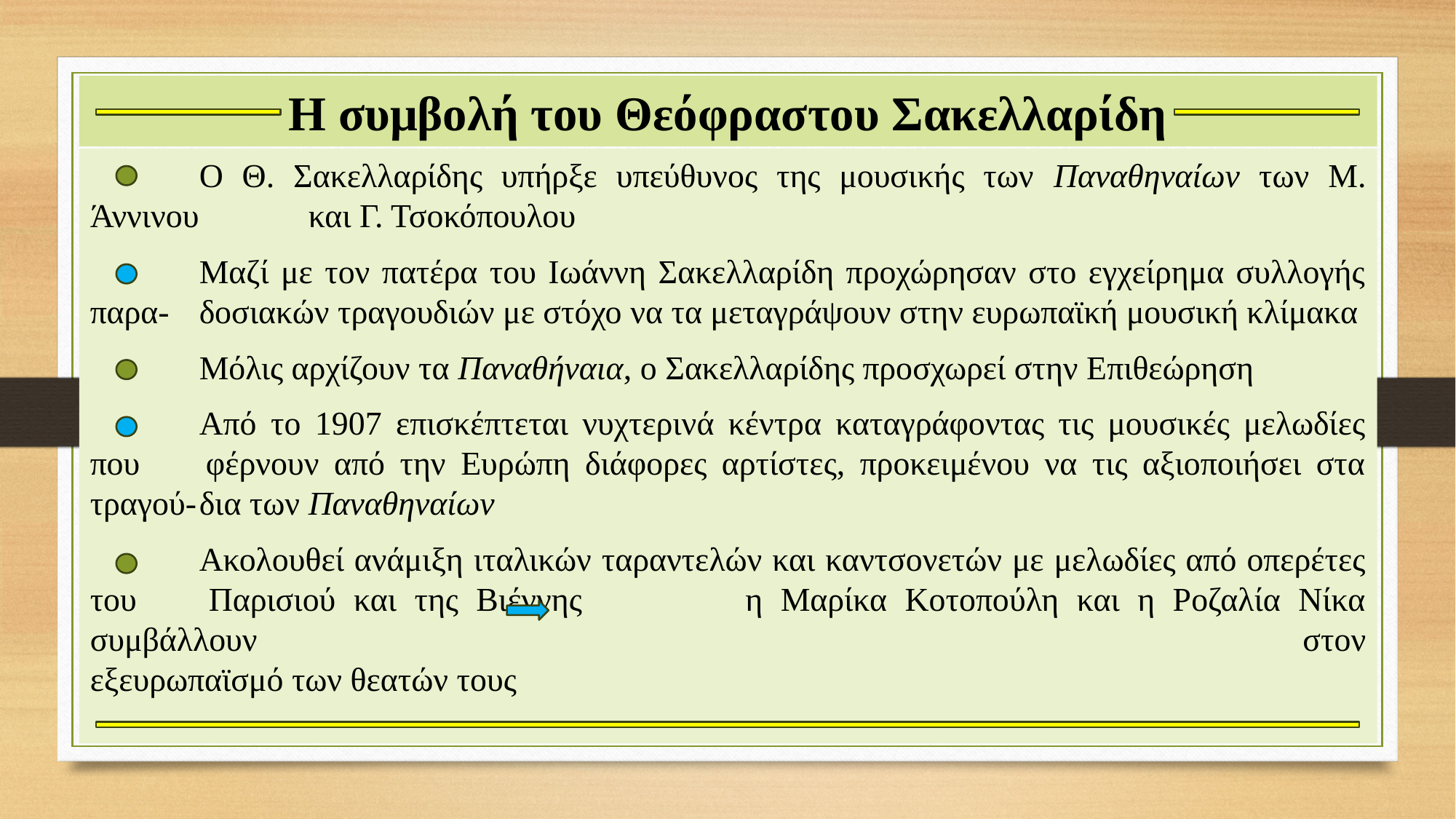

# Η συμβολή του Θεόφραστου Σακελλαρίδη

	Ο Θ. Σακελλαρίδης υπήρξε υπεύθυνος της μουσικής των Παναθηναίων των Μ. Άννινου 	και Γ. Τσοκόπουλου
	Μαζί με τον πατέρα του Ιωάννη Σακελλαρίδη προχώρησαν στο εγχείρημα συλλογής παρα-	δοσιακών τραγουδιών με στόχο να τα μεταγράψουν στην ευρωπαϊκή μουσική κλίμακα
	Μόλις αρχίζουν τα Παναθήναια, ο Σακελλαρίδης προσχωρεί στην Επιθεώρηση
	Από το 1907 επισκέπτεται νυχτερινά κέντρα καταγράφοντας τις μουσικές μελωδίες που 	φέρνουν από την Ευρώπη διάφορες αρτίστες, προκειμένου να τις αξιοποιήσει στα τραγού-	δια των Παναθηναίων
	Ακολουθεί ανάμιξη ιταλικών ταραντελών και καντσονετών με μελωδίες από οπερέτες του 	Παρισιού και της Βιέννης	    η Μαρίκα Κοτοπούλη και η Ροζαλία Νίκα συμβάλλουν 									    στον εξευρωπαϊσμό των θεατών τους